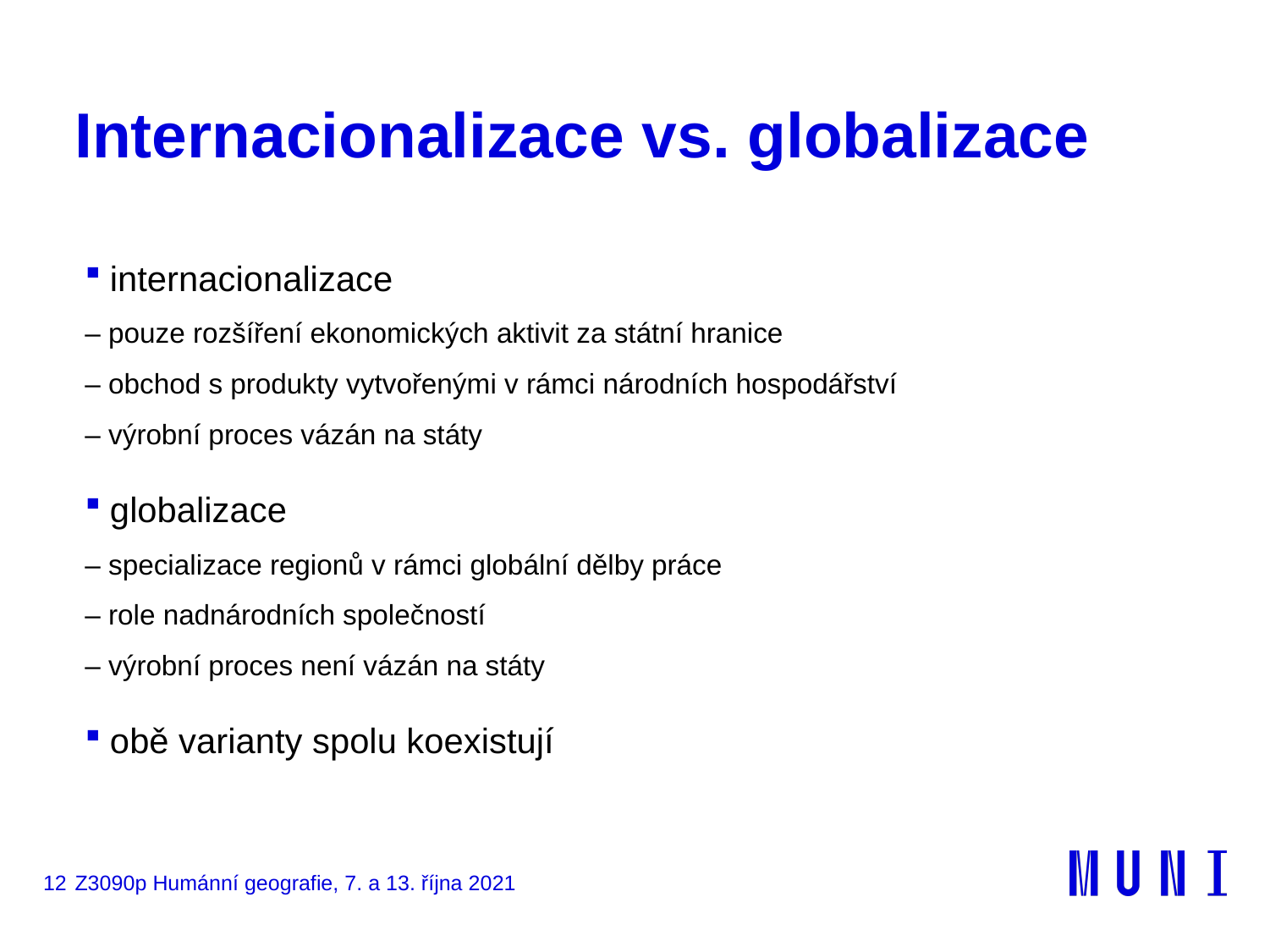

# Internacionalizace vs. globalizace
internacionalizace
– pouze rozšíření ekonomických aktivit za státní hranice
– obchod s produkty vytvořenými v rámci národních hospodářství
– výrobní proces vázán na státy

globalizace
– specializace regionů v rámci globální dělby práce
– role nadnárodních společností
– výrobní proces není vázán na státy

obě varianty spolu koexistují

12
Z3090p Humánní geografie, 7. a 13. října 2021